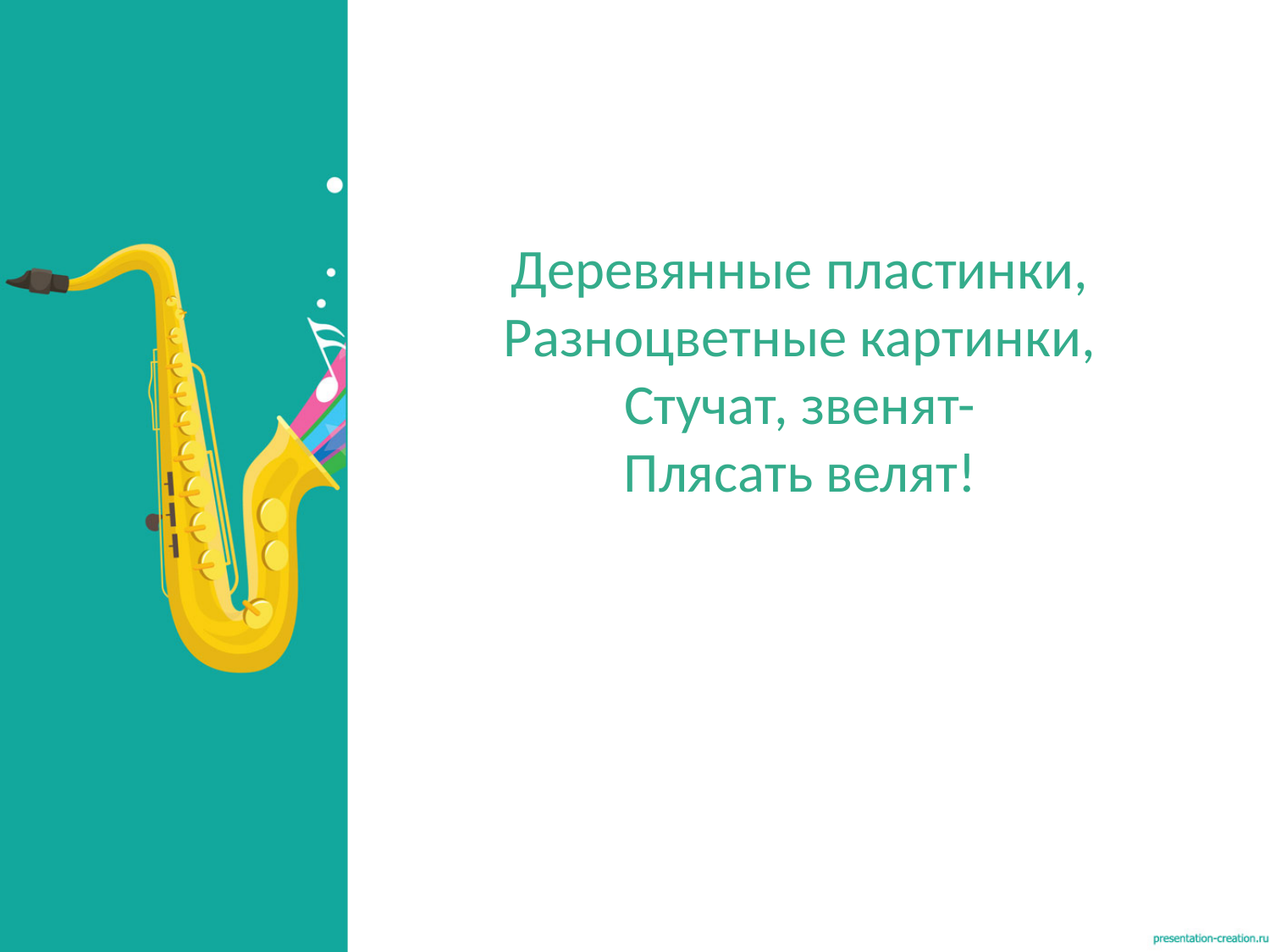

Деревянные пластинки,
Разноцветные картинки,
Стучат, звенят-
Плясать велят!